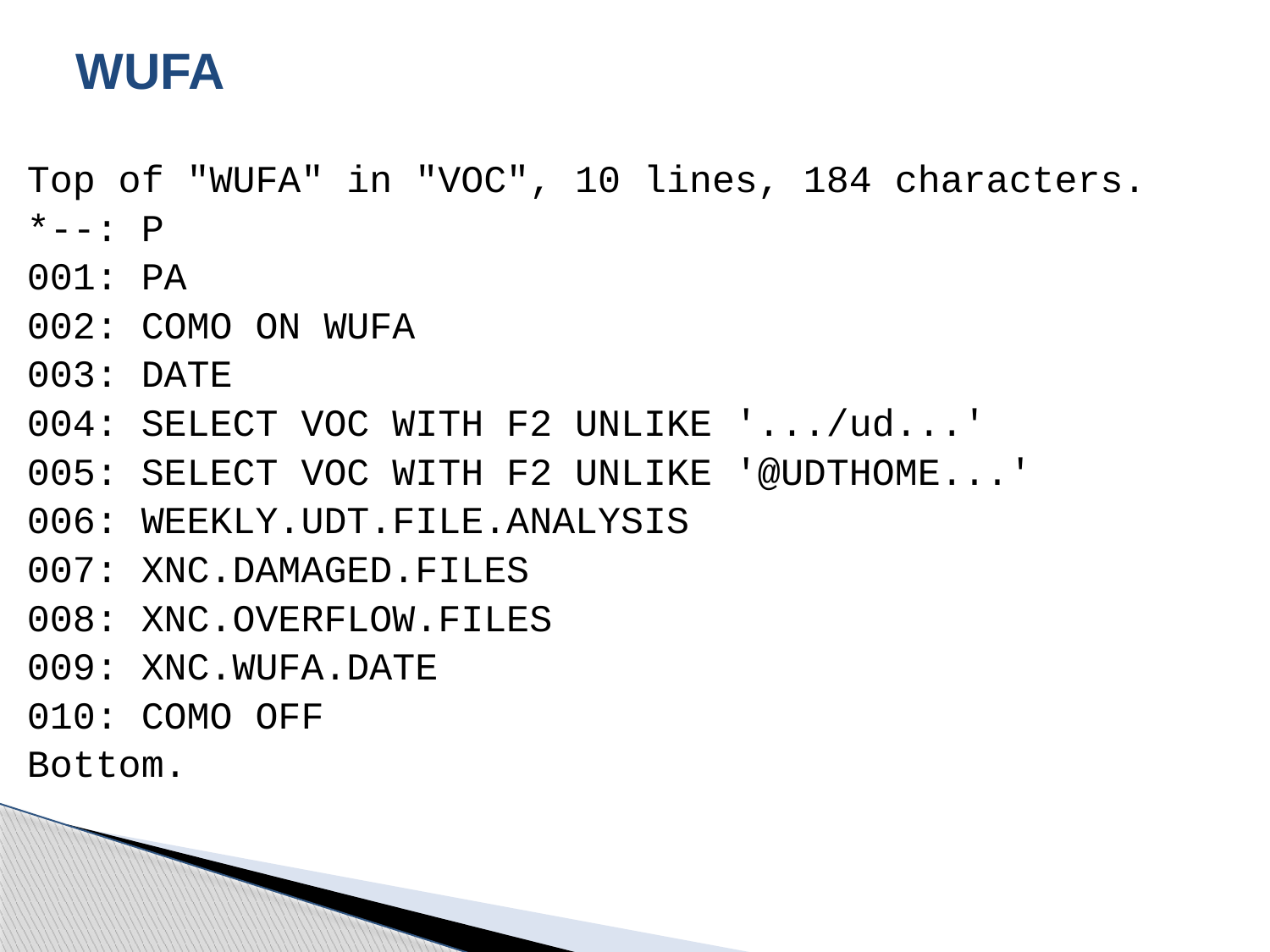

# WUFA
Top of "WUFA" in "VOC", 10 lines, 184 characters.
*--: P
001: PA
002: COMO ON WUFA
003: DATE
004: SELECT VOC WITH F2 UNLIKE '.../ud...'
005: SELECT VOC WITH F2 UNLIKE '@UDTHOME...'
006: WEEKLY.UDT.FILE.ANALYSIS
007: XNC.DAMAGED.FILES
008: XNC.OVERFLOW.FILES
009: XNC.WUFA.DATE
010: COMO OFF
Bottom.